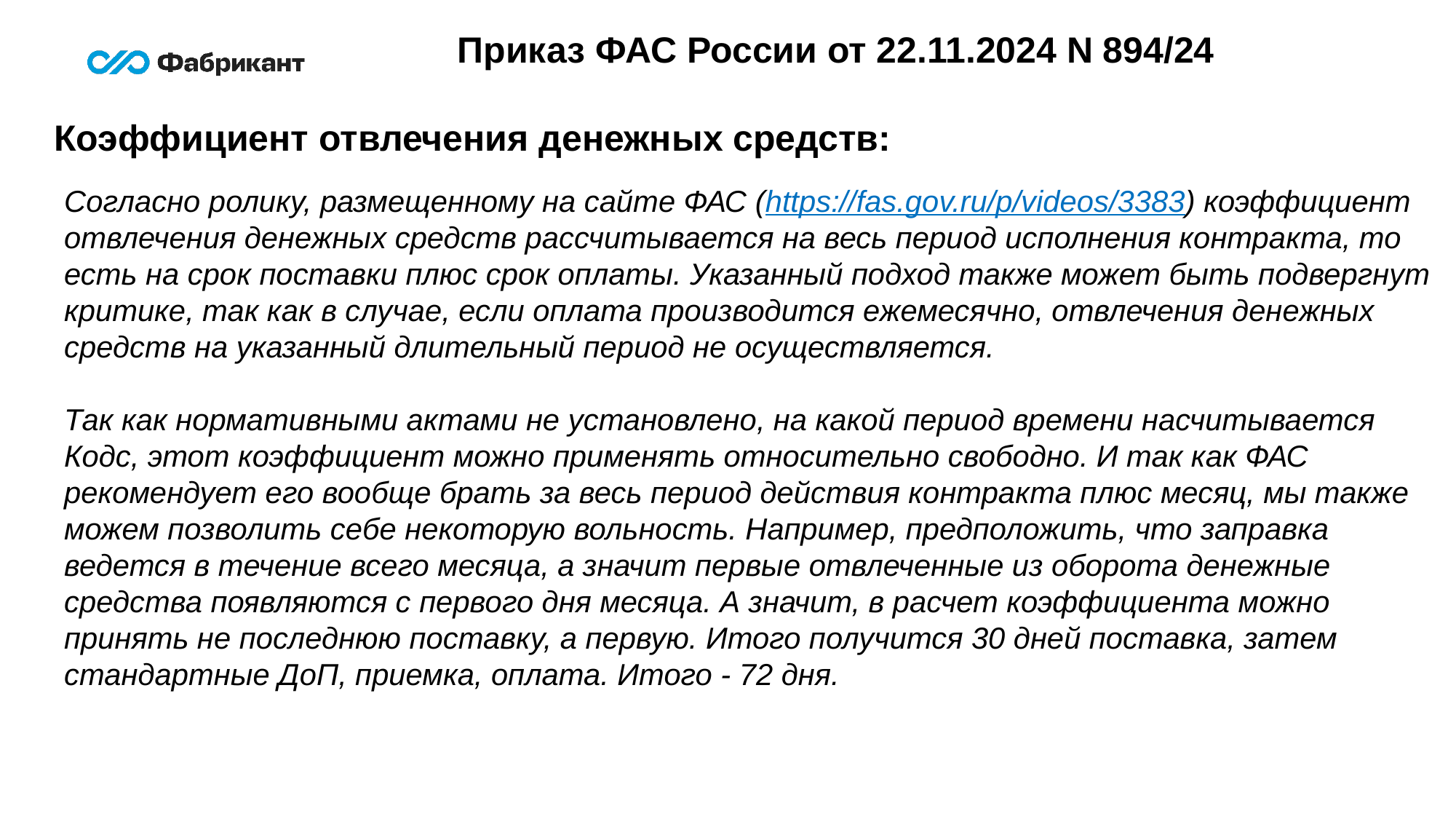

Приказ ФАС России от 22.11.2024 N 894/24
Коэффициент отвлечения денежных средств:
Согласно ролику, размещенному на сайте ФАС (https://fas.gov.ru/p/videos/3383) коэффициент отвлечения денежных средств рассчитывается на весь период исполнения контракта, то есть на срок поставки плюс срок оплаты. Указанный подход также может быть подвергнут критике, так как в случае, если оплата производится ежемесячно, отвлечения денежных средств на указанный длительный период не осуществляется.

Так как нормативными актами не установлено, на какой период времени насчитывается Кодс, этот коэффициент можно применять относительно свободно. И так как ФАС рекомендует его вообще брать за весь период действия контракта плюс месяц, мы также можем позволить себе некоторую вольность. Например, предположить, что заправка ведется в течение всего месяца, а значит первые отвлеченные из оборота денежные средства появляются с первого дня месяца. А значит, в расчет коэффициента можно принять не последнюю поставку, а первую. Итого получится 30 дней поставка, затем стандартные ДоП, приемка, оплата. Итого - 72 дня.